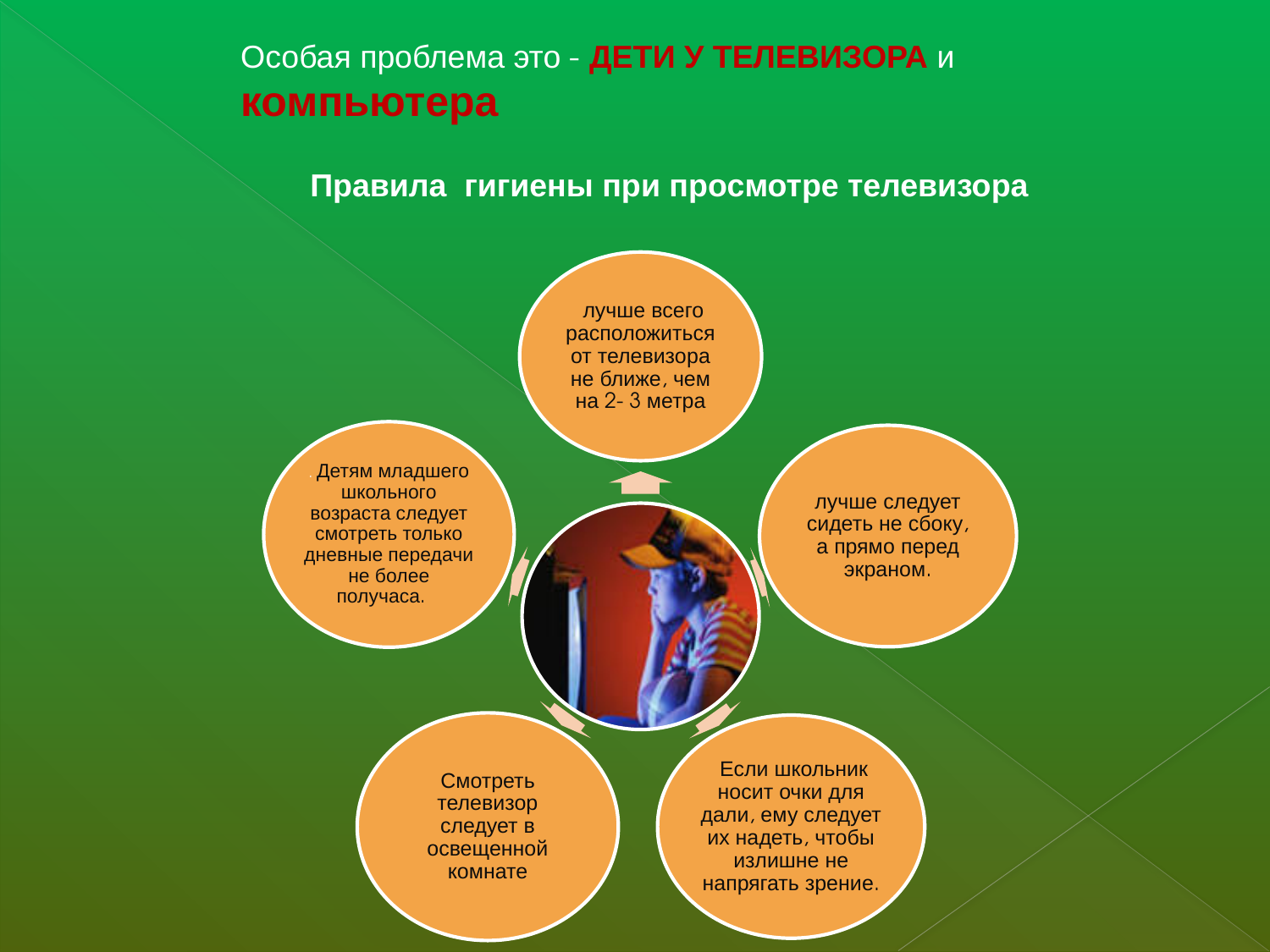

Особая проблема это - ДЕТИ У ТЕЛЕВИЗОРА и компьютера
Правила  гигиены при просмотре телевизора

 лучше всего расположиться от телевизора не ближе, чем на 2- 3 метра

лучше следует сидеть не сбоку, а прямо перед экраном.

 Если школьник носит очки для дали, ему следует их надеть, чтобы излишне не напрягать зрение.

Смотреть телевизор следует в освещенной комнате

. Детям младшего школьного возраста следует смотреть только дневные передачи не более получаса.